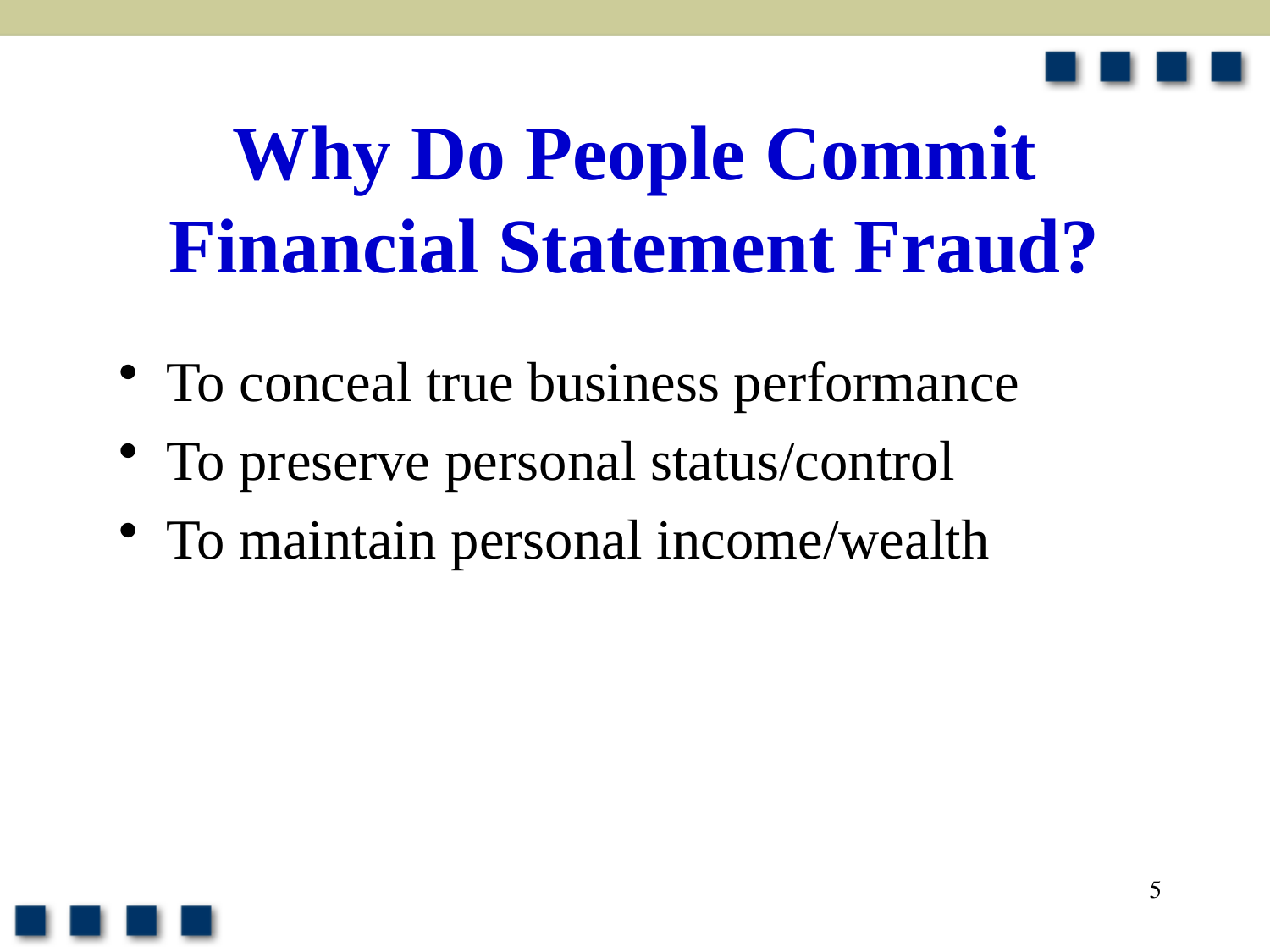

# Why Do People Commit Financial Statement Fraud?
To conceal true business performance
To preserve personal status/control
To maintain personal income/wealth
5